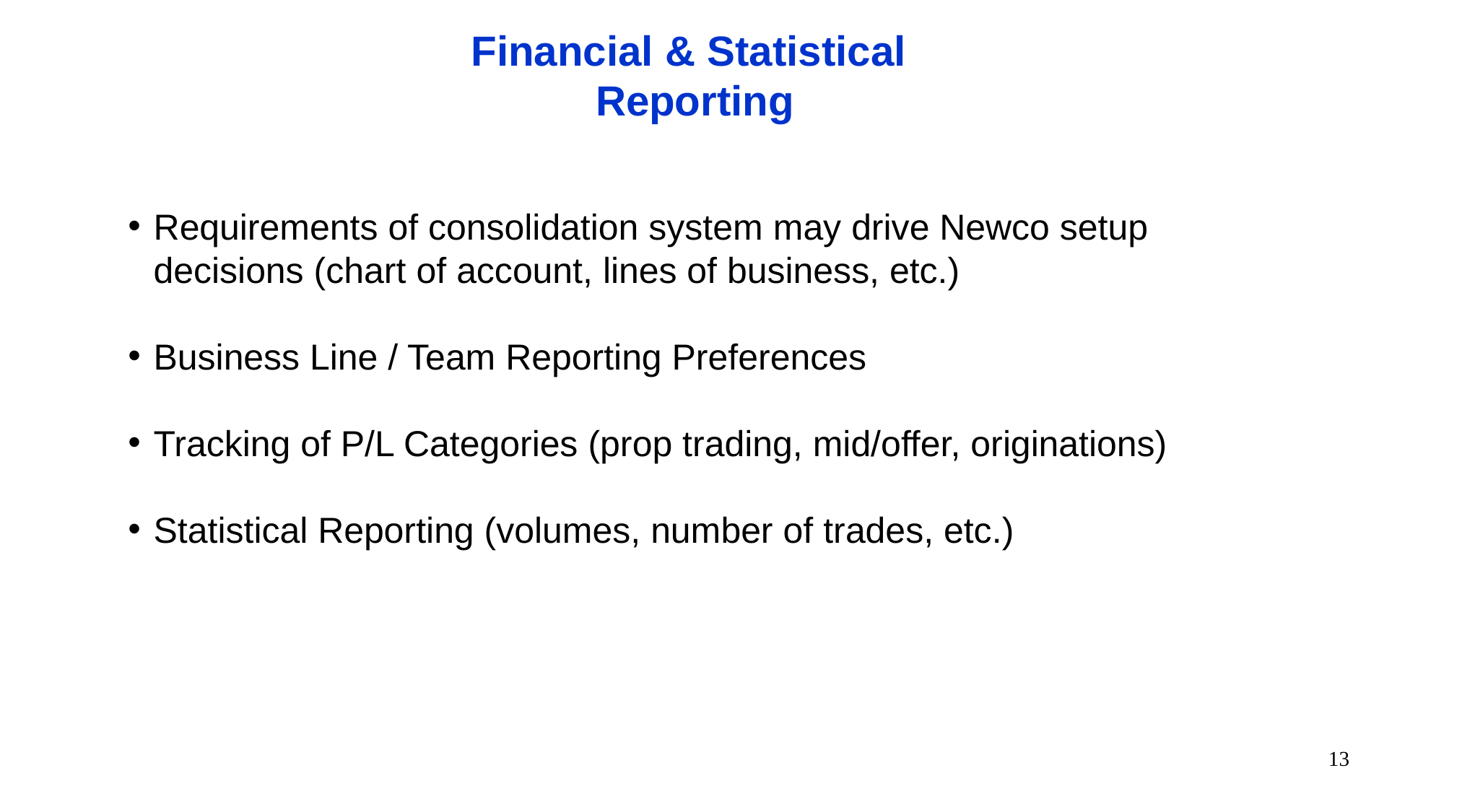

Financial & Statistical
Reporting
Requirements of consolidation system may drive Newco setup decisions (chart of account, lines of business, etc.)

Business Line / Team Reporting Preferences

Tracking of P/L Categories (prop trading, mid/offer, originations)

Statistical Reporting (volumes, number of trades, etc.)
13